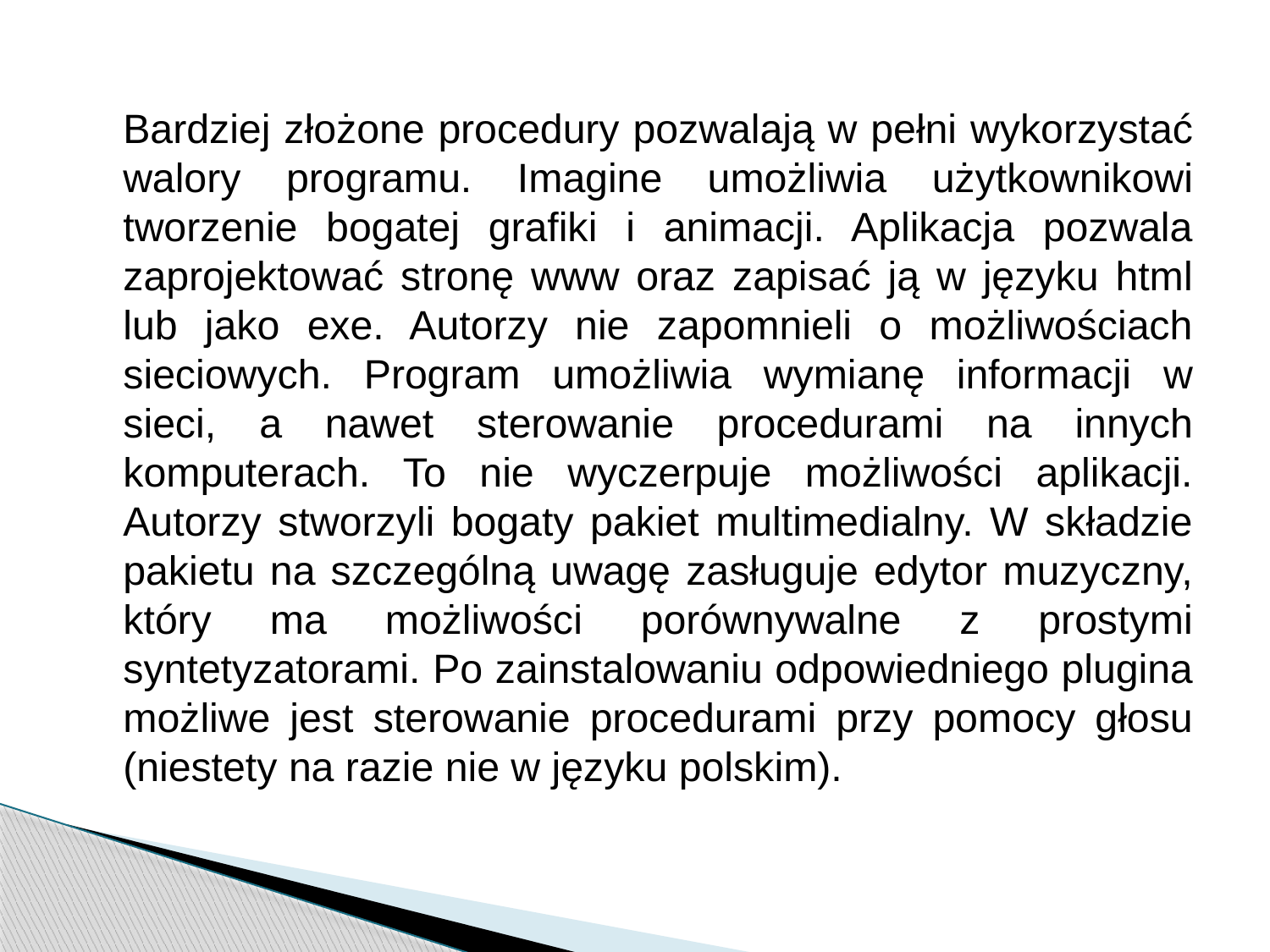

Bardziej złożone procedury pozwalają w pełni wykorzystać walory programu. Imagine umożliwia użytkownikowi tworzenie bogatej grafiki i animacji. Aplikacja pozwala zaprojektować stronę www oraz zapisać ją w języku html lub jako exe. Autorzy nie zapomnieli o możliwościach sieciowych. Program umożliwia wymianę informacji w sieci, a nawet sterowanie procedurami na innych komputerach. To nie wyczerpuje możliwości aplikacji. Autorzy stworzyli bogaty pakiet multimedialny. W składzie pakietu na szczególną uwagę zasługuje edytor muzyczny, który ma możliwości porównywalne z prostymi syntetyzatorami. Po zainstalowaniu odpowiedniego plugina możliwe jest sterowanie procedurami przy pomocy głosu (niestety na razie nie w języku polskim).